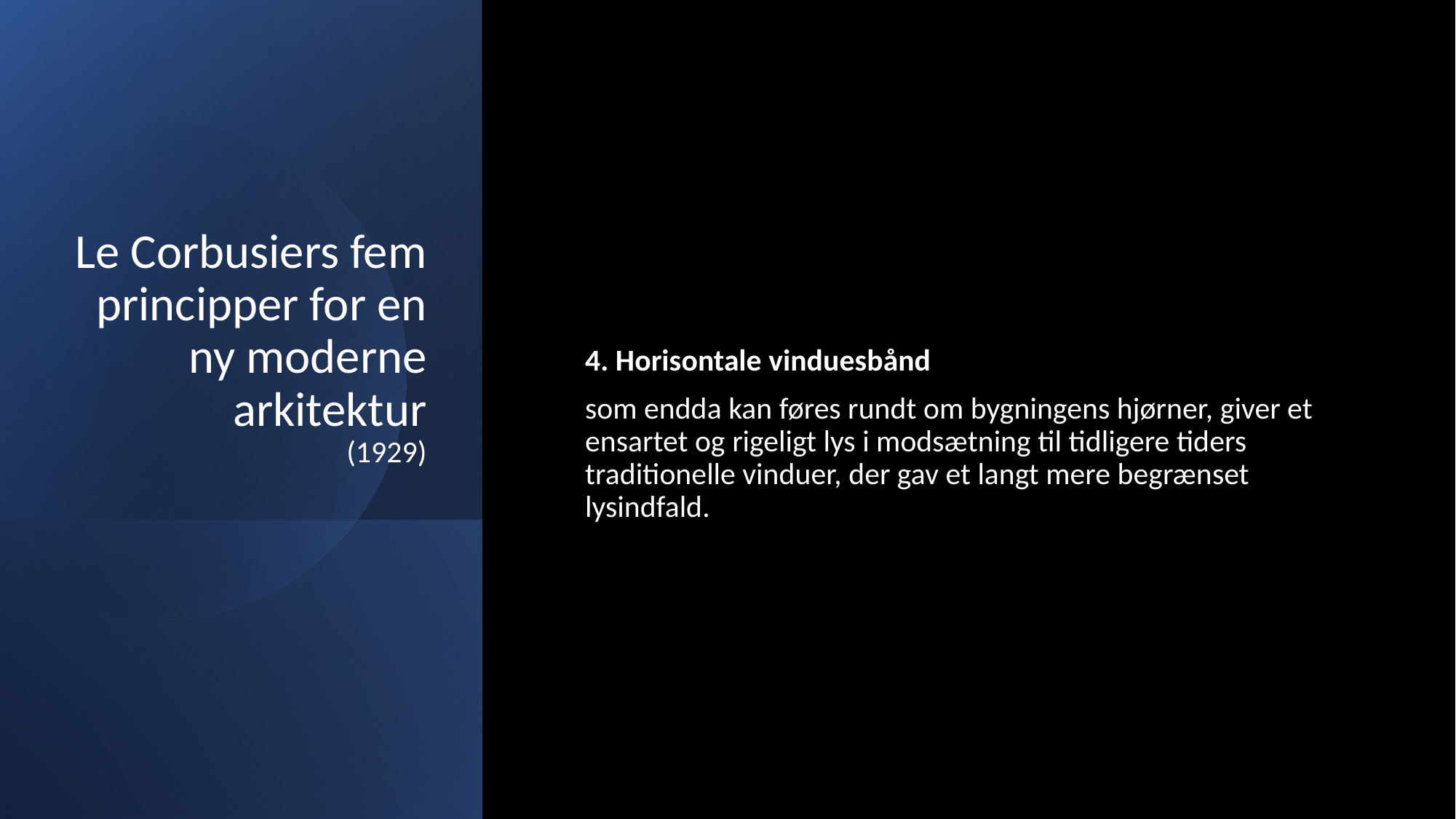

# Le Corbusiers fem principper for en ny moderne arkitektur (1929)

4. Horisontale vinduesbånd
som endda kan føres rundt om bygningens hjørner, giver et ensartet og rigeligt lys i modsætning til tidligere tiders traditionelle vinduer, der gav et langt mere begrænset lysindfald.